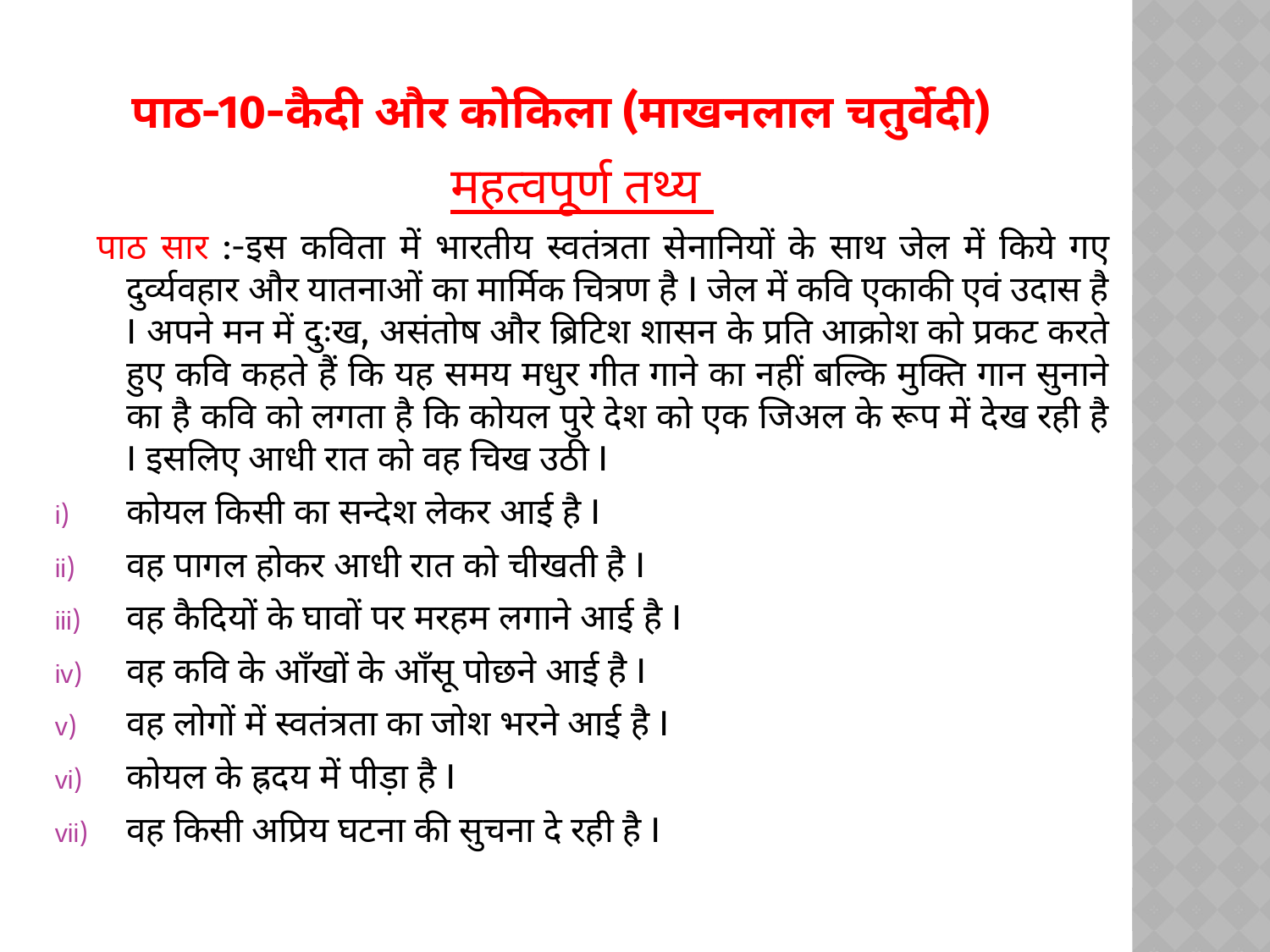

# पाठ-10-कैदी और कोकिला (माखनलाल चतुर्वेदी)
महत्वपूर्ण तथ्य
   पाठ सार :-इस कविता में भारतीय स्वतंत्रता सेनानियों के साथ जेल में किये गए दुर्व्यवहार और यातनाओं का मार्मिक चित्रण है I जेल में कवि एकाकी एवं उदास है I अपने मन में दुःख, असंतोष और ब्रिटिश शासन के प्रति आक्रोश को प्रकट करते हुए कवि कहते हैं कि यह समय मधुर गीत गाने का नहीं बल्कि मुक्ति गान सुनाने का है कवि को लगता है कि कोयल पुरे देश को एक जिअल के रूप में देख रही है I इसलिए आधी रात को वह चिख उठी I
कोयल किसी का सन्देश लेकर आई है I
वह पागल होकर आधी रात को चीखती है I
वह कैदियों के घावों पर मरहम लगाने आई है I
वह कवि के आँखों के आँसू पोछने आई है I
वह लोगों में स्वतंत्रता का जोश भरने आई है I
कोयल के ह्रदय में पीड़ा है I
वह किसी अप्रिय घटना की सुचना दे रही है I